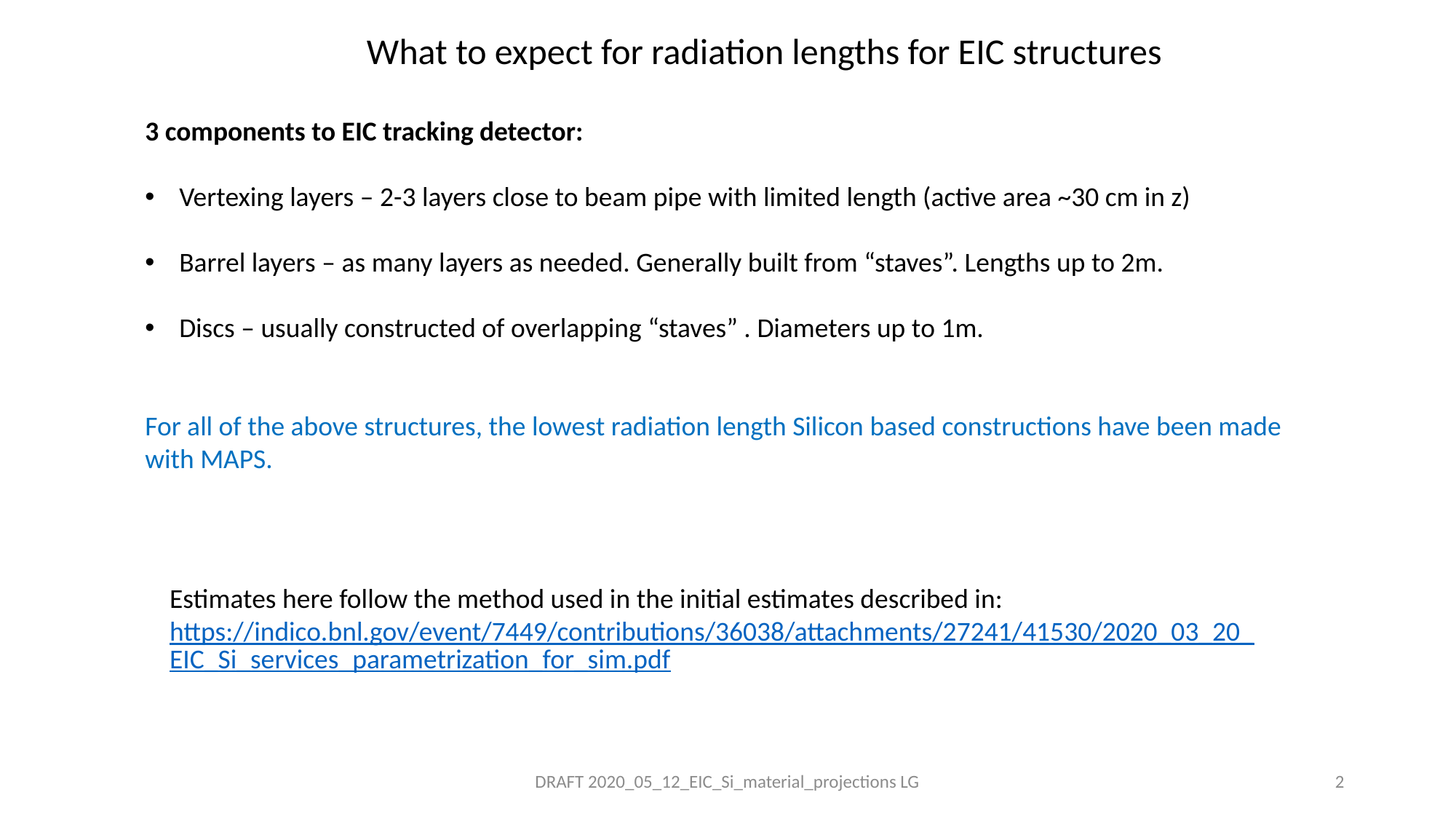

What to expect for radiation lengths for EIC structures
3 components to EIC tracking detector:

Vertexing layers – 2-3 layers close to beam pipe with limited length (active area ~30 cm in z)

Barrel layers – as many layers as needed. Generally built from “staves”. Lengths up to 2m.

Discs – usually constructed of overlapping “staves” . Diameters up to 1m.

For all of the above structures, the lowest radiation length Silicon based constructions have been made with MAPS.
Estimates here follow the method used in the initial estimates described in:
https://indico.bnl.gov/event/7449/contributions/36038/attachments/27241/41530/2020_03_20_EIC_Si_services_parametrization_for_sim.pdf
DRAFT 2020_05_12_EIC_Si_material_projections LG
2